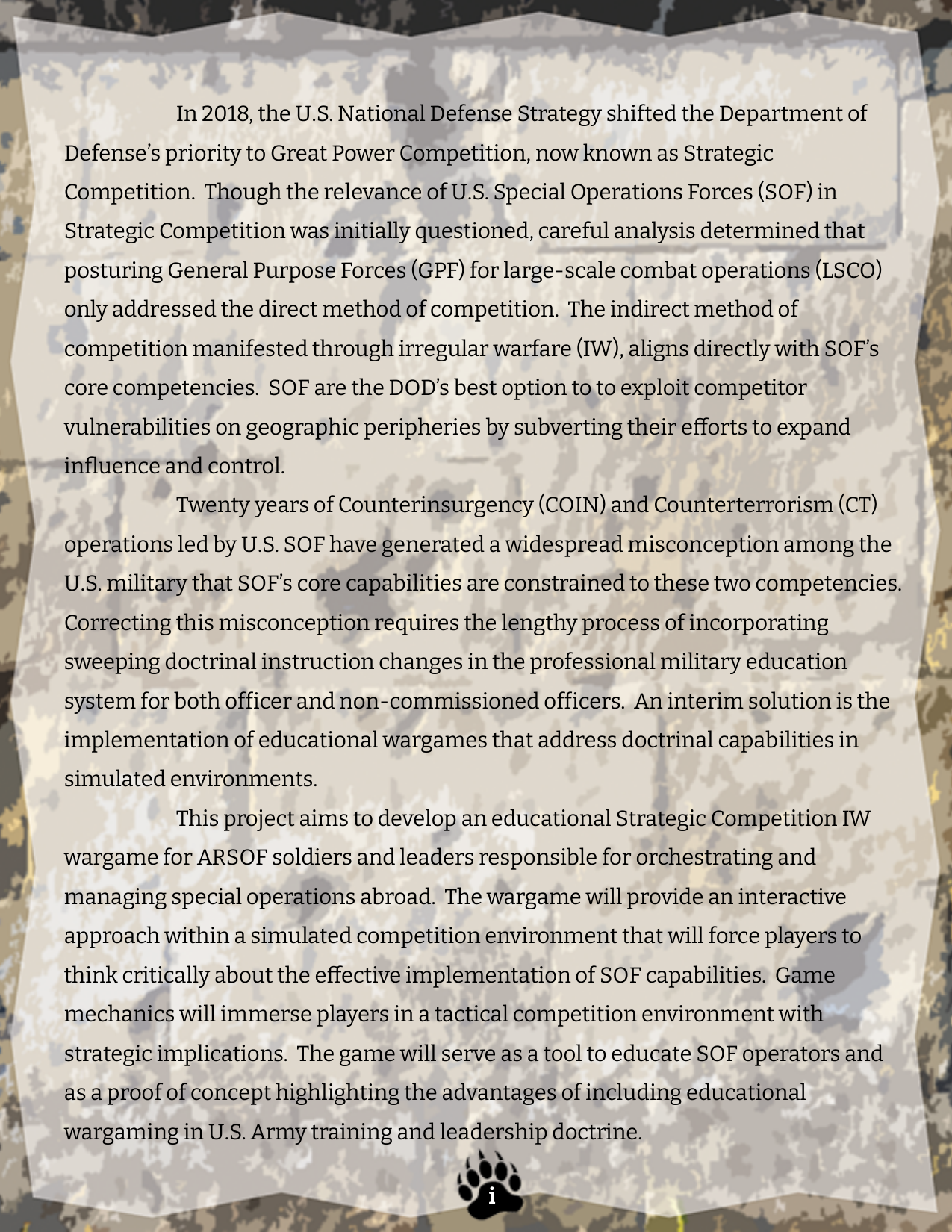

In 2018, the U.S. National Defense Strategy shifted the Department of Defense’s priority to Great Power Competition, now known as Strategic Competition.  Though the relevance of U.S. Special Operations Forces (SOF) in Strategic Competition was initially questioned, careful analysis determined that posturing General Purpose Forces (GPF) for large-scale combat operations (LSCO) only addressed the direct method of competition.  The indirect method of competition manifested through irregular warfare (IW), aligns directly with SOF’s core competencies.  SOF are the DOD’s best option to to exploit competitor vulnerabilities on geographic peripheries by subverting their efforts to expand influence and control.
	Twenty years of Counterinsurgency (COIN) and Counterterrorism (CT) operations led by U.S. SOF have generated a widespread misconception among the U.S. military that SOF’s core capabilities are constrained to these two competencies.  Correcting this misconception requires the lengthy process of incorporating sweeping doctrinal instruction changes in the professional military education system for both officer and non-commissioned officers.  An interim solution is the implementation of educational wargames that address doctrinal capabilities in simulated environments.
	This project aims to develop an educational Strategic Competition IW wargame for ARSOF soldiers and leaders responsible for orchestrating and managing special operations abroad.  The wargame will provide an interactive approach within a simulated competition environment that will force players to think critically about the effective implementation of SOF capabilities.  Game mechanics will immerse players in a tactical competition environment with strategic implications.  The game will serve as a tool to educate SOF operators and as a proof of concept highlighting the advantages of including educational wargaming in U.S. Army training and leadership doctrine.
i